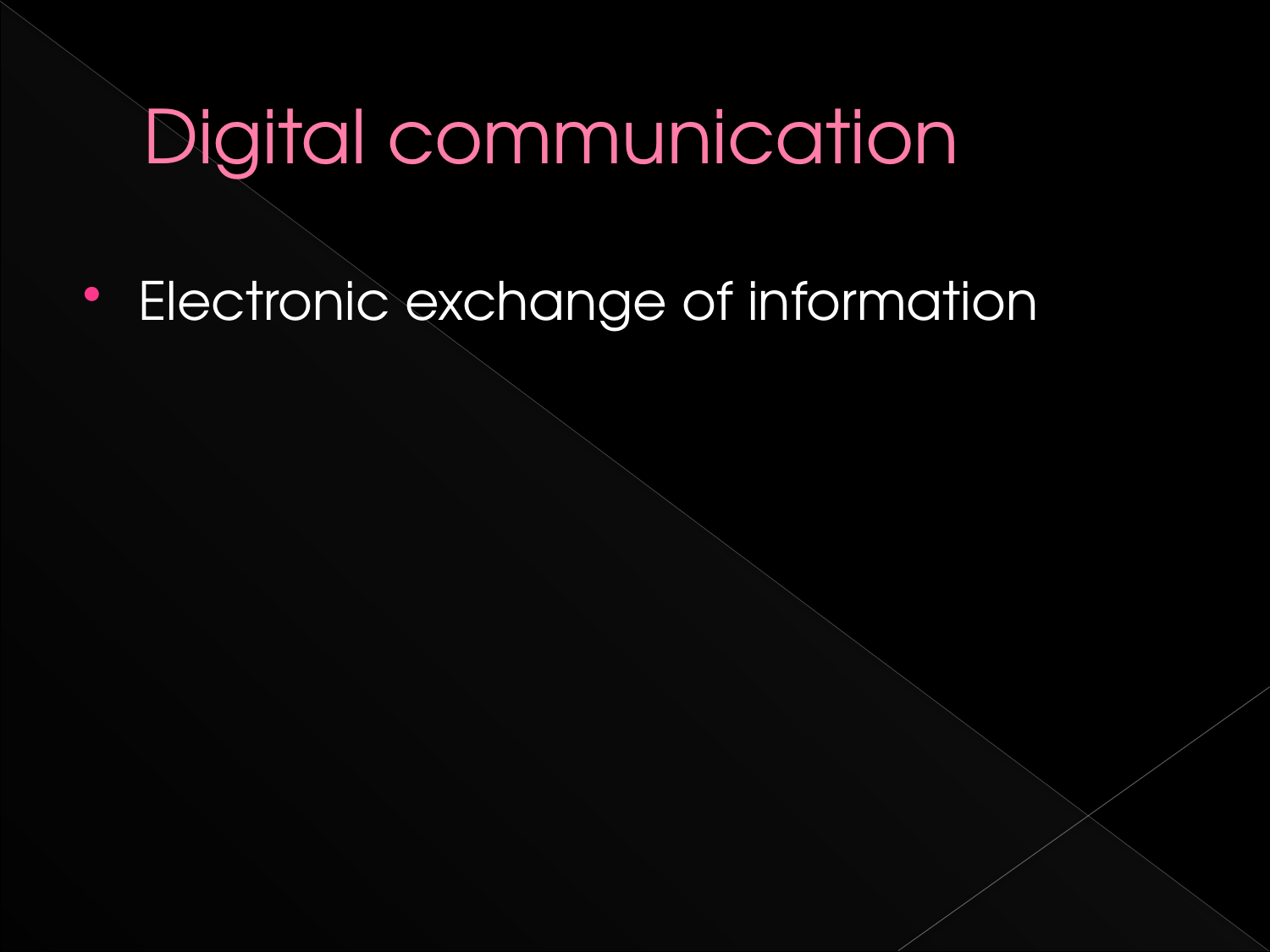

# Digital communication
Electronic exchange of information